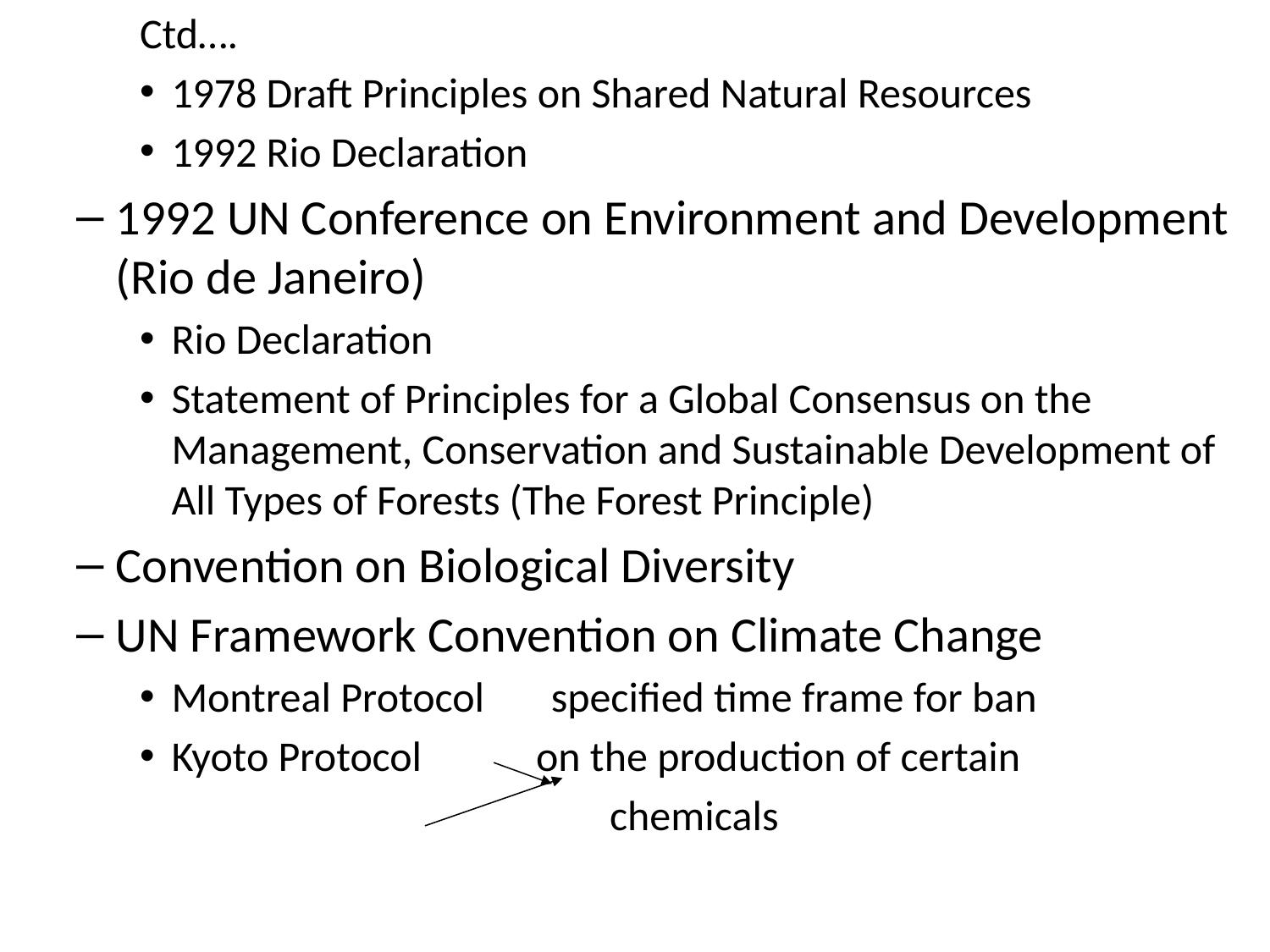

Ctd….
1978 Draft Principles on Shared Natural Resources
1992 Rio Declaration
1992 UN Conference on Environment and Development (Rio de Janeiro)
Rio Declaration
Statement of Principles for a Global Consensus on the Management, Conservation and Sustainable Development of All Types of Forests (The Forest Principle)
Convention on Biological Diversity
UN Framework Convention on Climate Change
Montreal Protocol       specified time frame for ban
Kyoto Protocol            on the production of certain
				      chemicals

#